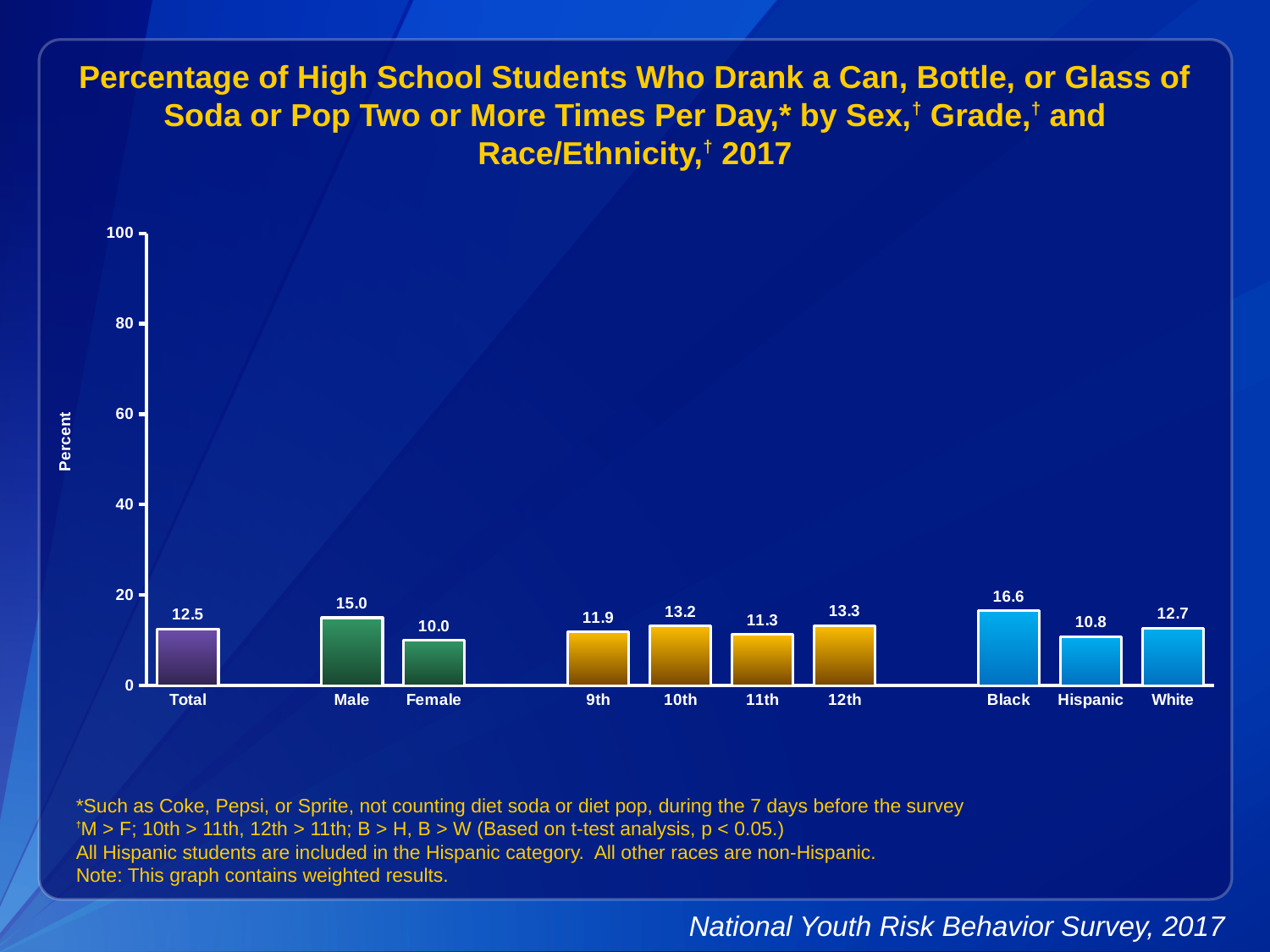

Percentage of High School Students Who Drank a Can, Bottle, or Glass of Soda or Pop Two or More Times Per Day,* by Sex,† Grade,† and Race/Ethnicity,† 2017

### Chart

| Category | Series 1 |
|---|---|
| Total | 12.5 |
|  | None |
| Male | 15.0 |
| Female | 10.0 |
|  | None |
| 9th | 11.9 |
| 10th | 13.2 |
| 11th | 11.3 |
| 12th | 13.3 |
|  | None |
| Black | 16.6 |
| Hispanic | 10.8 |
| White | 12.7 |
*Such as Coke, Pepsi, or Sprite, not counting diet soda or diet pop, during the 7 days before the survey
†M > F; 10th > 11th, 12th > 11th; B > H, B > W (Based on t-test analysis, p < 0.05.)
All Hispanic students are included in the Hispanic category.  All other races are non-Hispanic.
Note: This graph contains weighted results.
National Youth Risk Behavior Survey, 2017